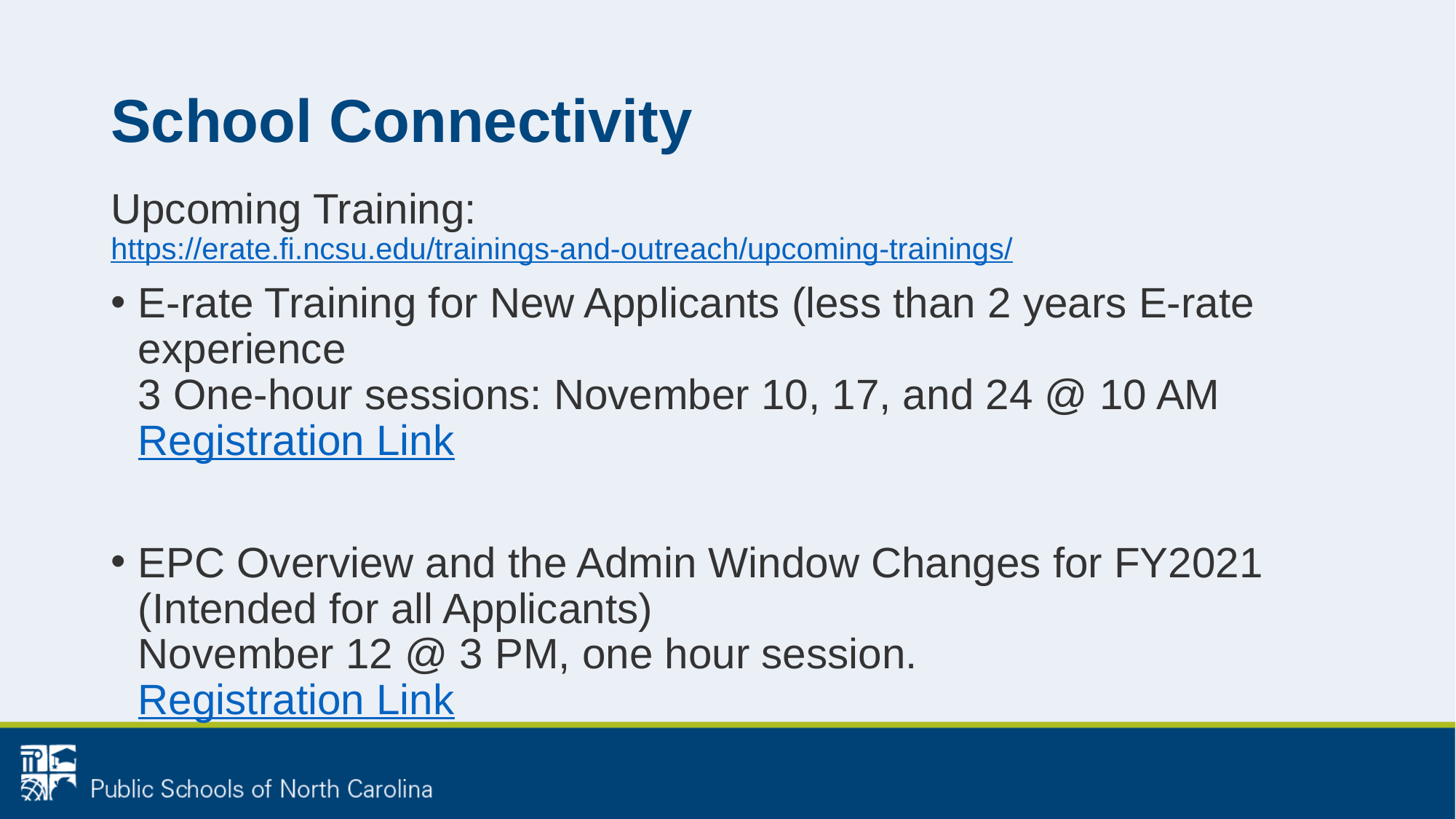

# School Connectivity
Upcoming Training: https://erate.fi.ncsu.edu/trainings-and-outreach/upcoming-trainings/
E-rate Training for New Applicants (less than 2 years E-rate experience
3 One-hour sessions: November 10, 17, and 24 @ 10 AM
Registration Link

EPC Overview and the Admin Window Changes for FY2021 (Intended for all Applicants)
November 12 @ 3 PM, one hour session.
Registration Link